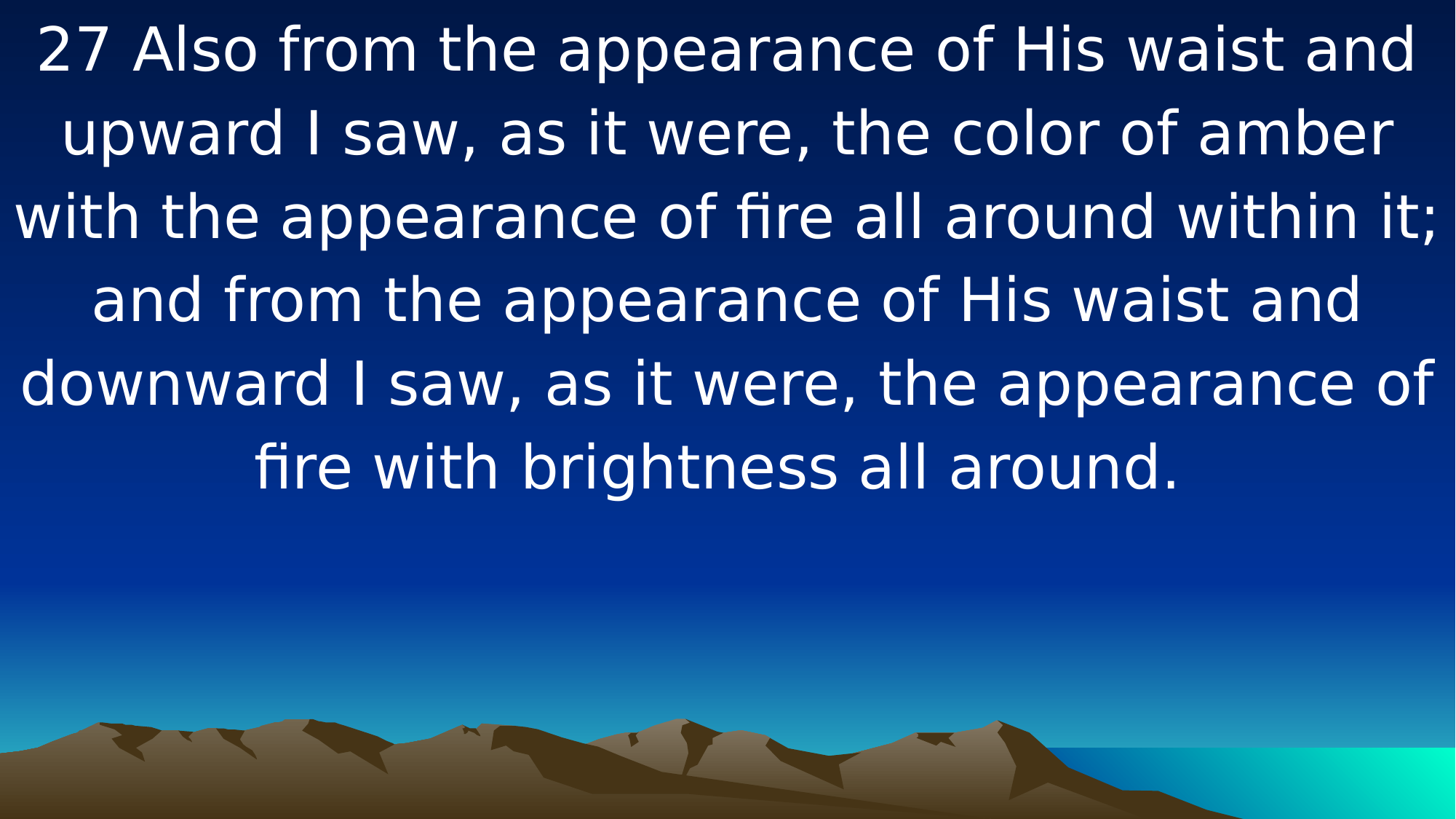

27 Also from the appearance of His waist and upward I saw, as it were, the color of amber with the appearance of fire all around within it; and from the appearance of His waist and downward I saw, as it were, the appearance of fire with brightness all around.